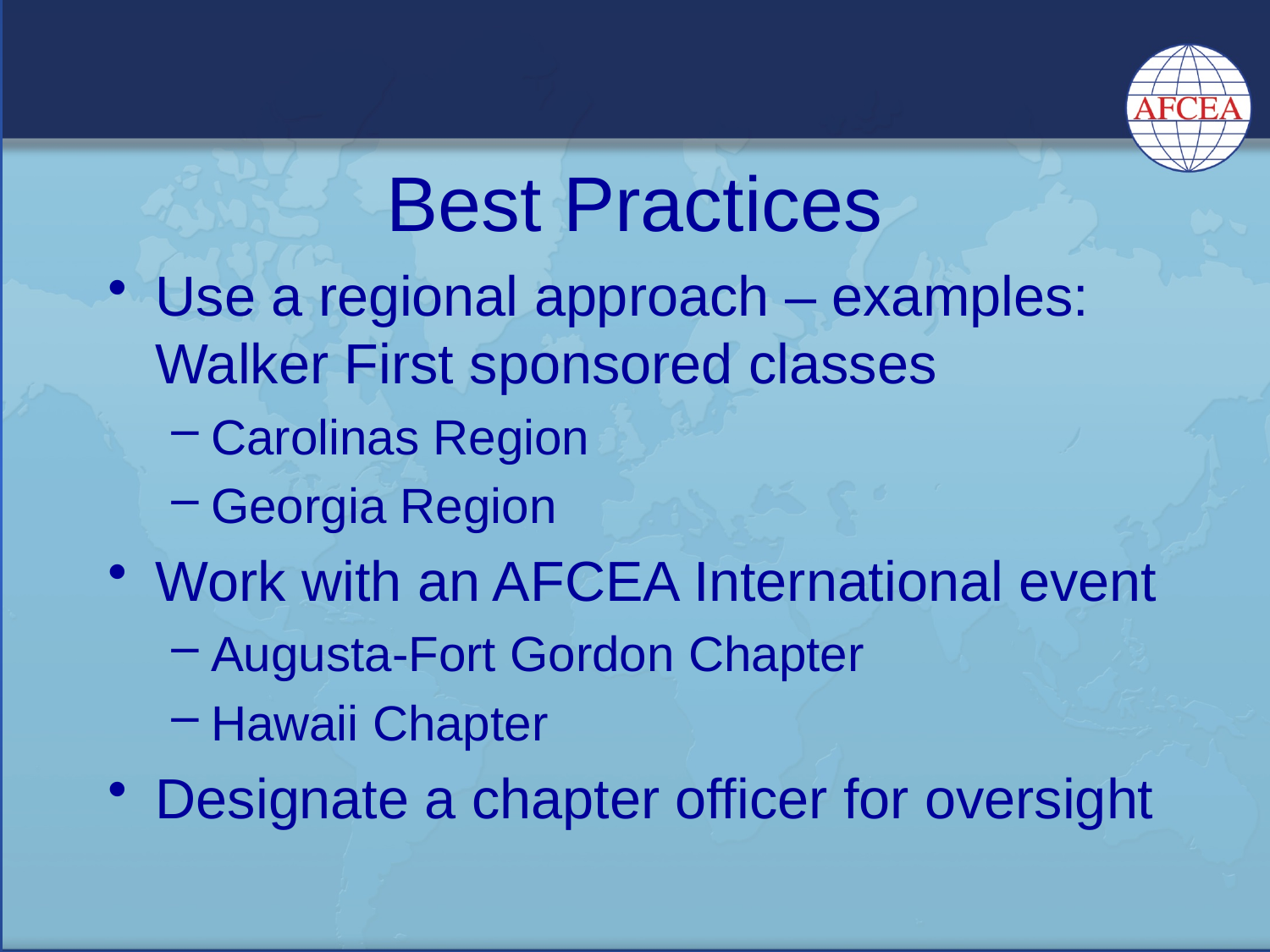

# Best Practices
Use a regional approach – examples:  Walker First sponsored classes
Carolinas Region
Georgia Region
Work with an AFCEA International event
Augusta-Fort Gordon Chapter
Hawaii Chapter
Designate a chapter officer for oversight